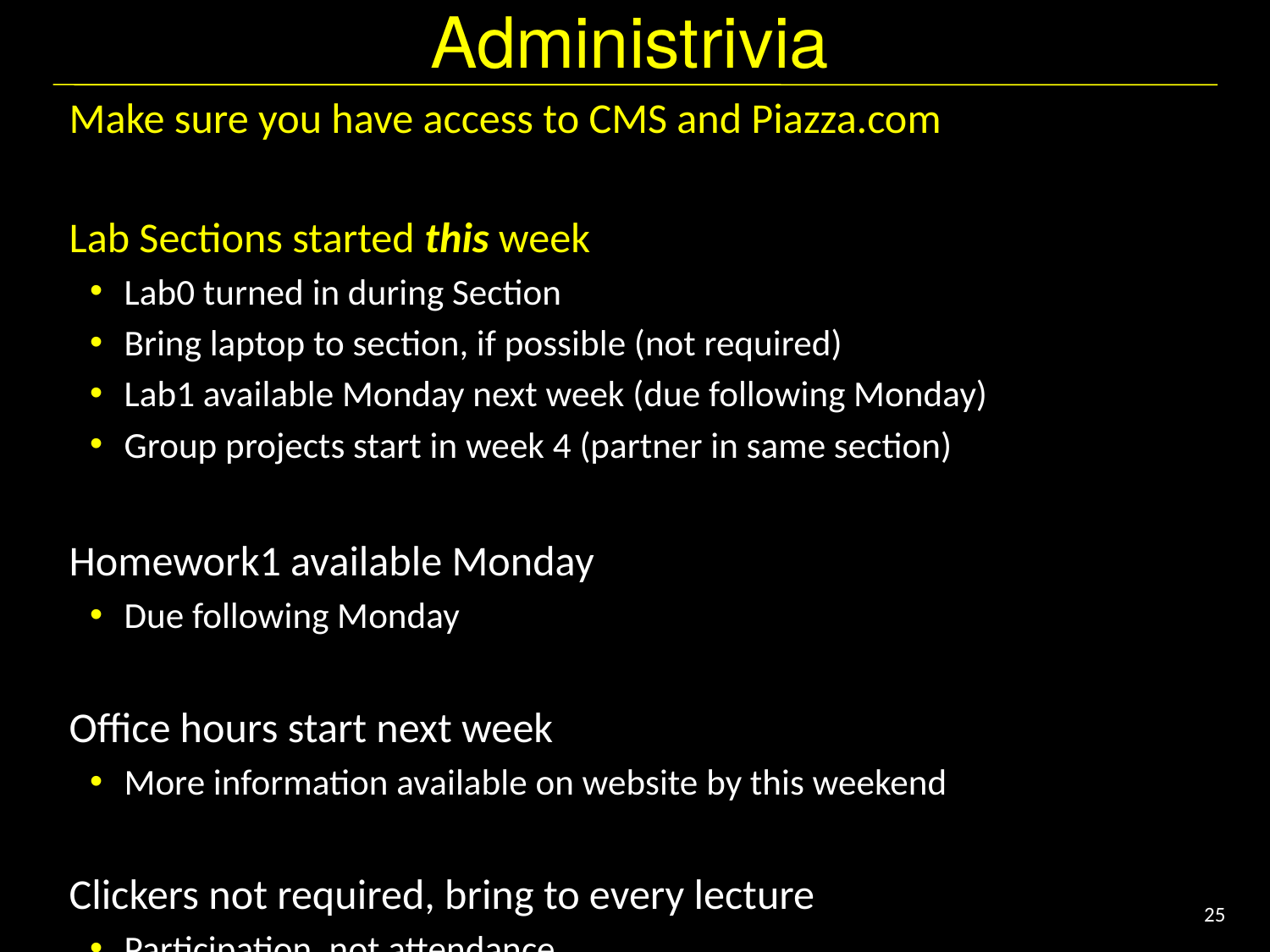

# Administrivia
Make sure you have access to CMS and Piazza.com

Lab Sections started this week
Lab0 turned in during Section
Bring laptop to section, if possible (not required)
Lab1 available Monday next week (due following Monday)
Group projects start in week 4 (partner in same section)

Homework1 available Monday
Due following Monday

Office hours start next week
More information available on website by this weekend

Clickers not required, bring to every lecture
Participation, not attendance